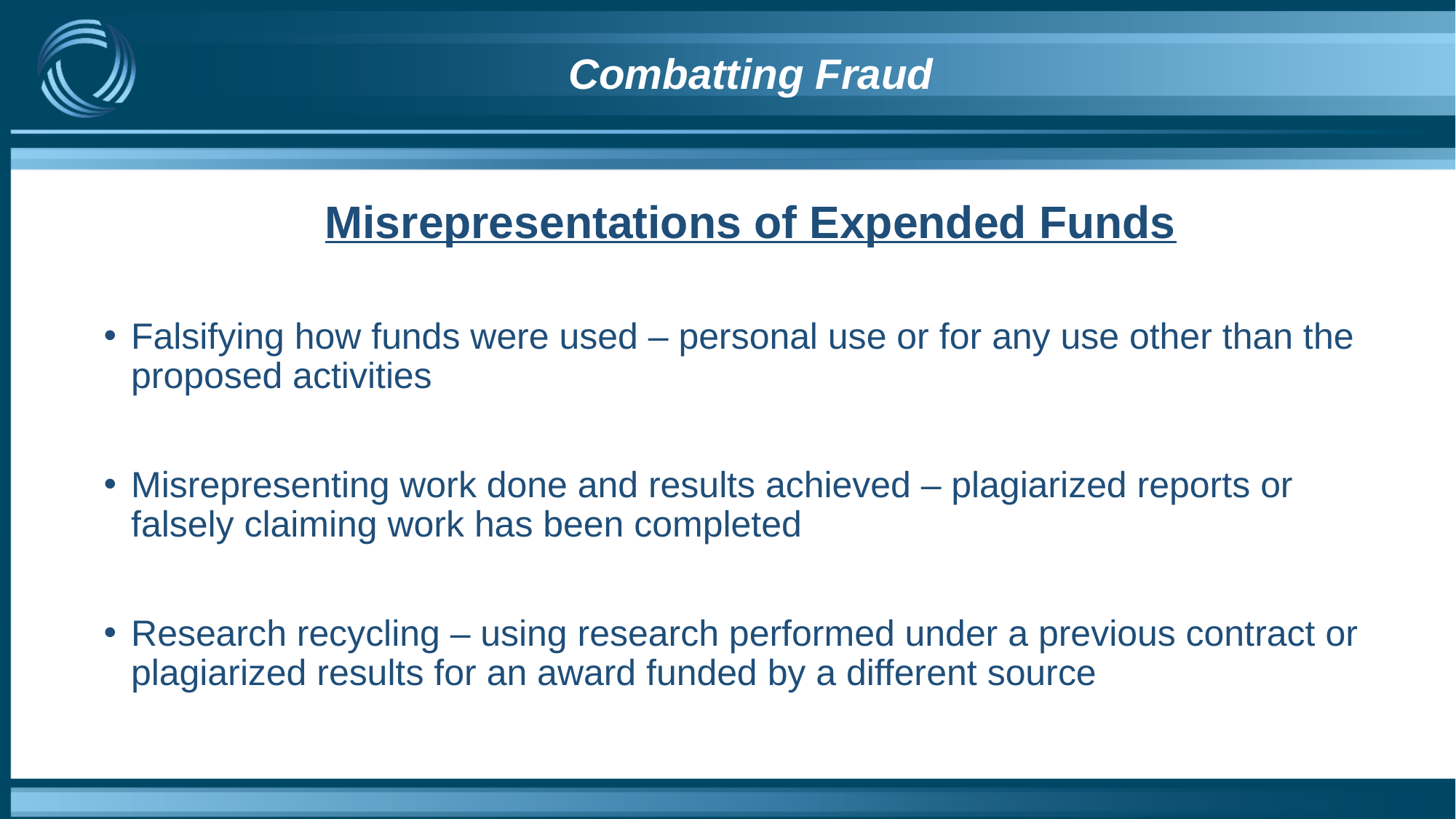

# Combatting Fraud
Misrepresentations of Expended Funds

Falsifying how funds were used – personal use or for any use other than the proposed activities

Misrepresenting work done and results achieved – plagiarized reports or falsely claiming work has been completed

Research recycling – using research performed under a previous contract or plagiarized results for an award funded by a different source